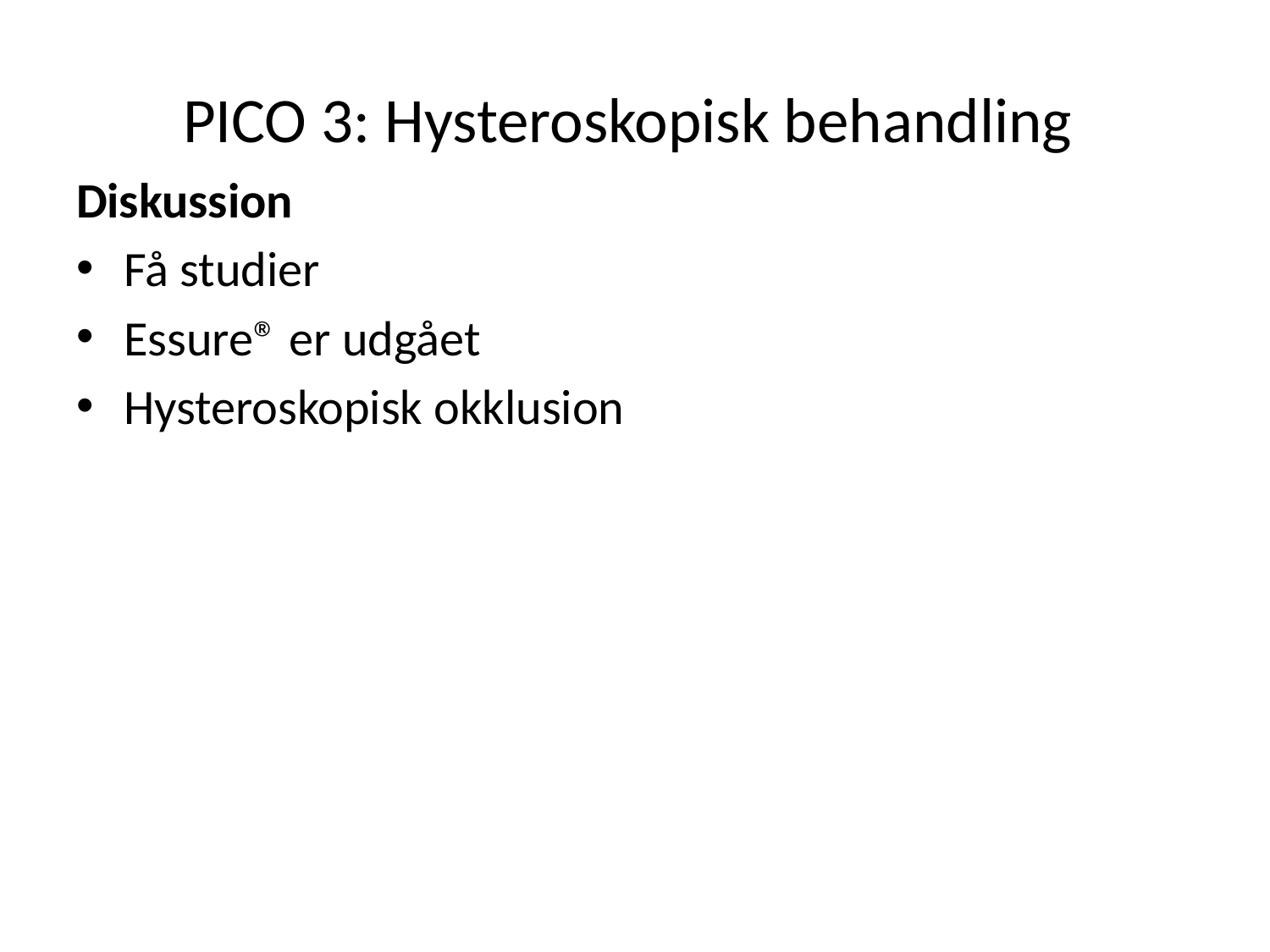

# PICO 3: Hysteroskopisk behandling
Diskussion
Få studier
Essure® er udgået
Hysteroskopisk okklusion